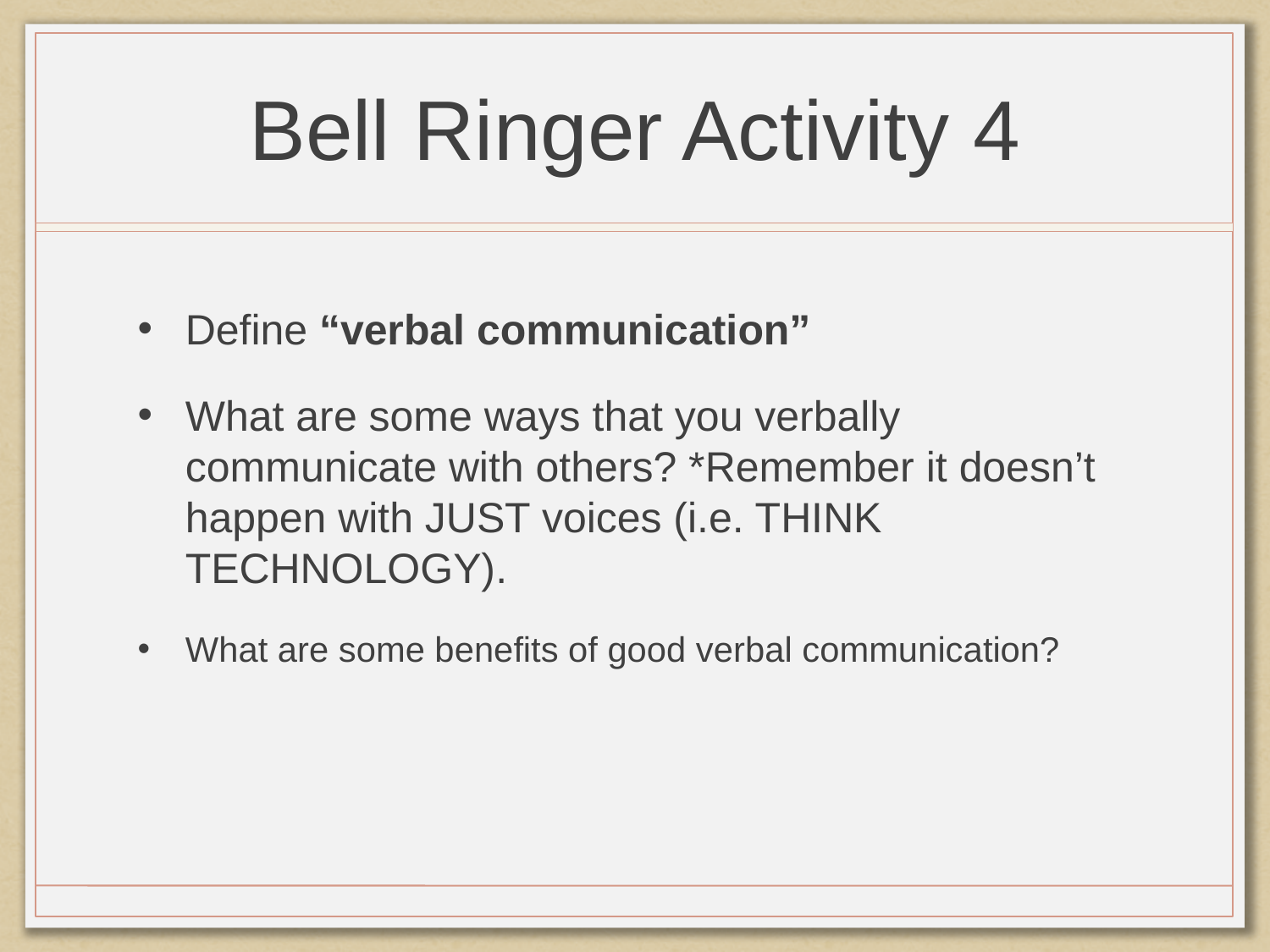

# Bell Ringer Activity 4
Define “verbal communication”
What are some ways that you verbally communicate with others? *Remember it doesn’t happen with JUST voices (i.e. THINK TECHNOLOGY).
What are some benefits of good verbal communication?